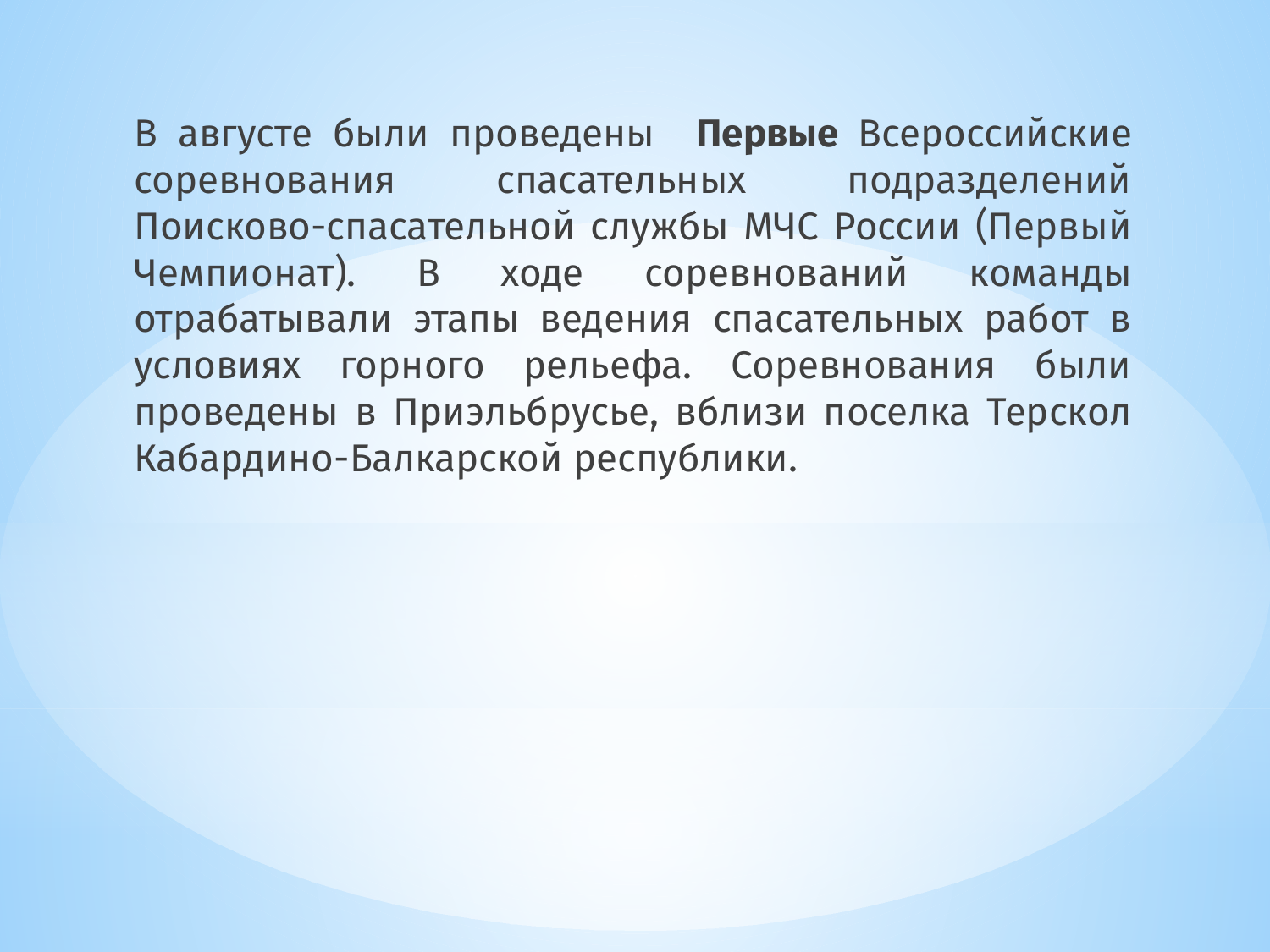

В августе были проведены  Первые Всероссийские соревнования спасательных подразделений Поисково-спасательной службы МЧС России (Первый Чемпионат). В ходе соревнований команды отрабатывали этапы ведения спасательных работ в условиях горного рельефа. Соревнования были проведены в Приэльбрусье, вблизи поселка Терскол Кабардино-Балкарской республики.